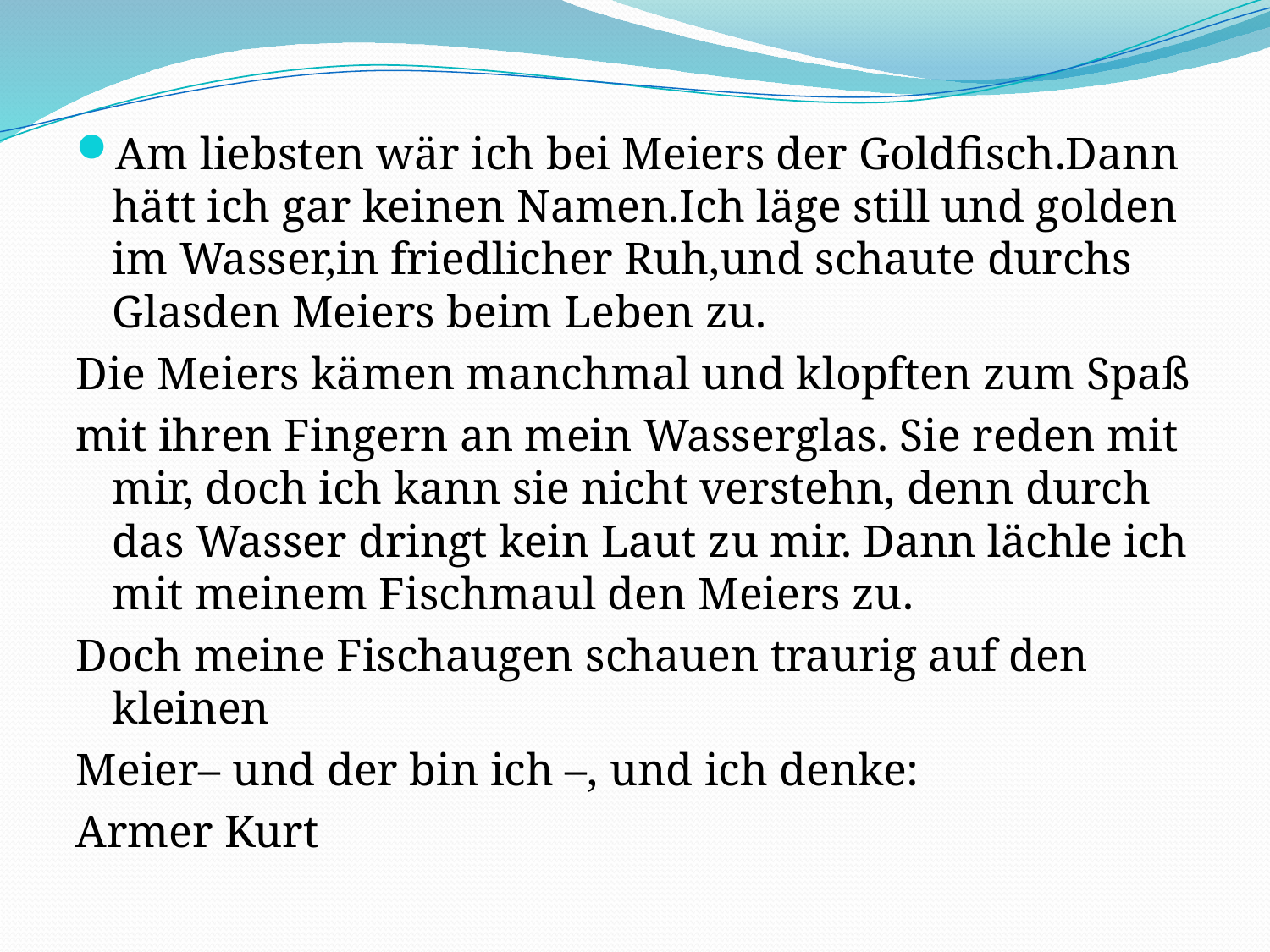

Am liebsten wär ich bei Meiers der Goldfisch.Dann hätt ich gar keinen Namen.Ich läge still und golden im Wasser,in friedlicher Ruh,und schaute durchs Glasden Meiers beim Leben zu.
Die Meiers kämen manchmal und klopften zum Spaß
mit ihren Fingern an mein Wasserglas. Sie reden mit mir, doch ich kann sie nicht verstehn, denn durch das Wasser dringt kein Laut zu mir. Dann lächle ich mit meinem Fischmaul den Meiers zu.
Doch meine Fischaugen schauen traurig auf den kleinen
Meier– und der bin ich –, und ich denke:
Armer Kurt